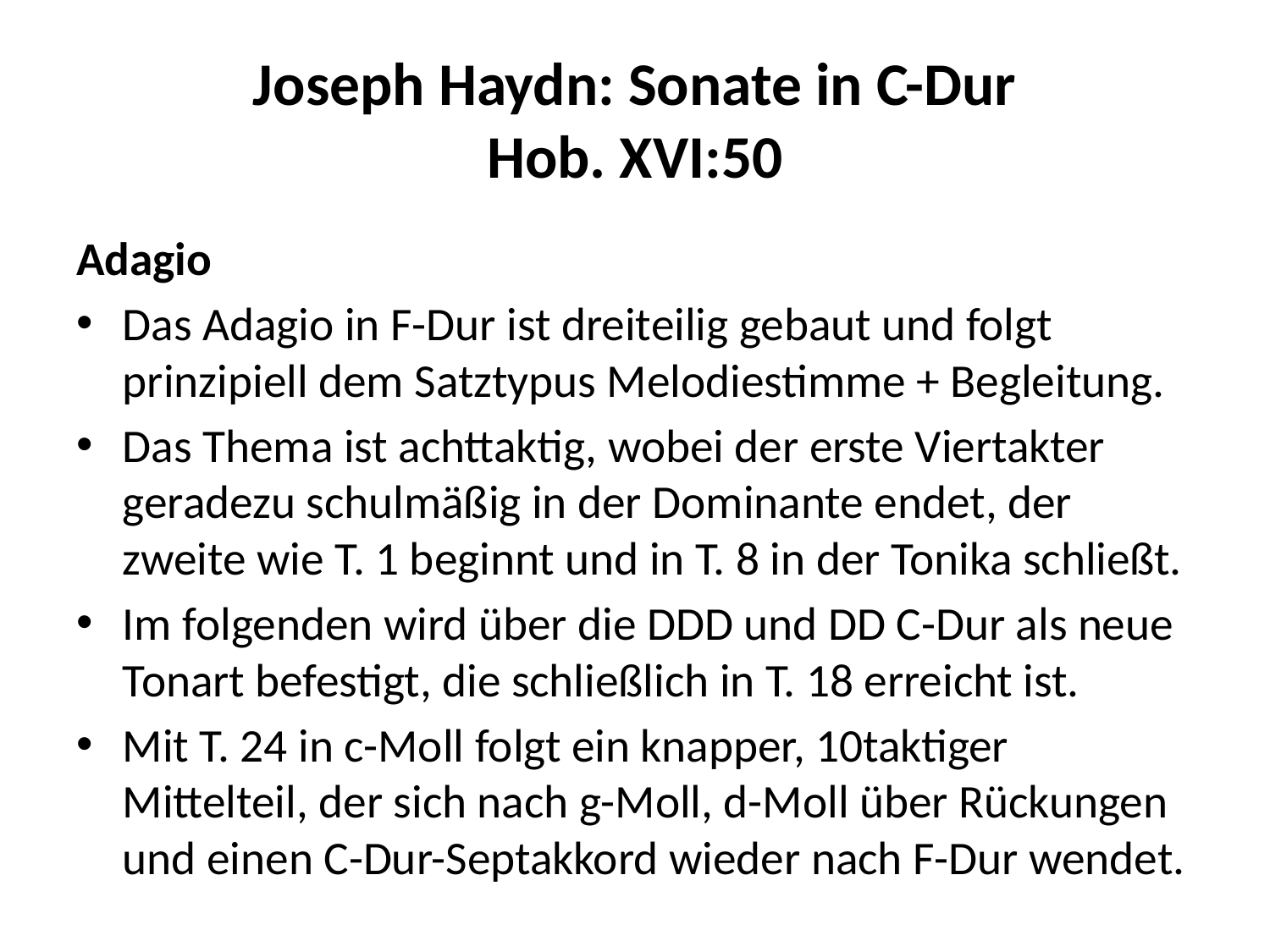

# Joseph Haydn: Sonate in C-Dur Hob. XVI:50
Adagio
Das Adagio in F-Dur ist dreiteilig gebaut und folgt prinzipiell dem Satztypus Melodiestimme + Begleitung.
Das Thema ist achttaktig, wobei der erste Viertakter geradezu schulmäßig in der Dominante endet, der zweite wie T. 1 beginnt und in T. 8 in der Tonika schließt.
Im folgenden wird über die DDD und DD C-Dur als neue Tonart befestigt, die schließlich in T. 18 erreicht ist.
Mit T. 24 in c-Moll folgt ein knapper, 10taktiger Mittelteil, der sich nach g-Moll, d-Moll über Rückungen und einen C-Dur-Septakkord wieder nach F-Dur wendet.